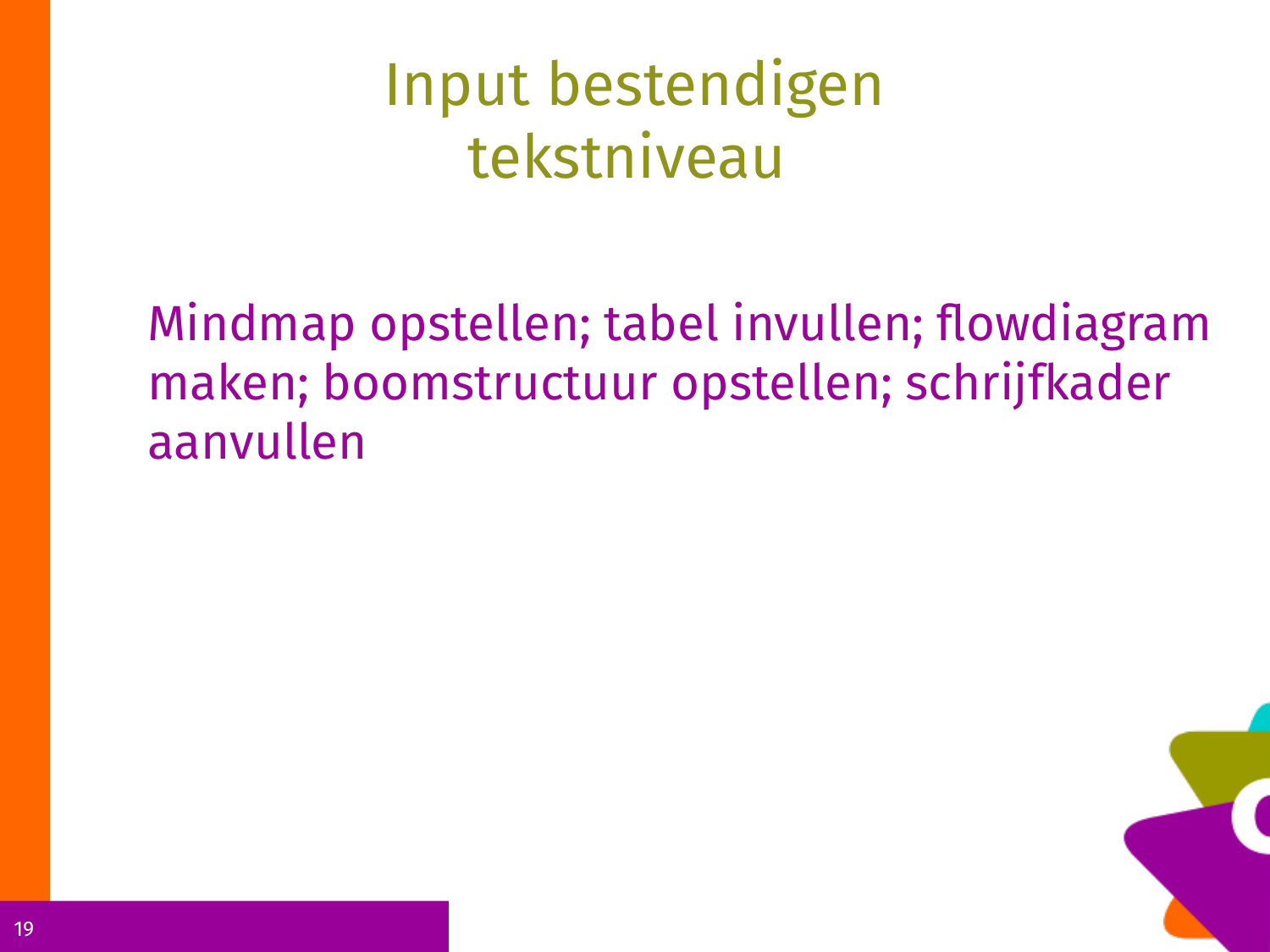

# Input bestendigen tekstniveau

Mindmap opstellen; tabel invullen; flowdiagram maken; boomstructuur opstellen; schrijfkader aanvullen